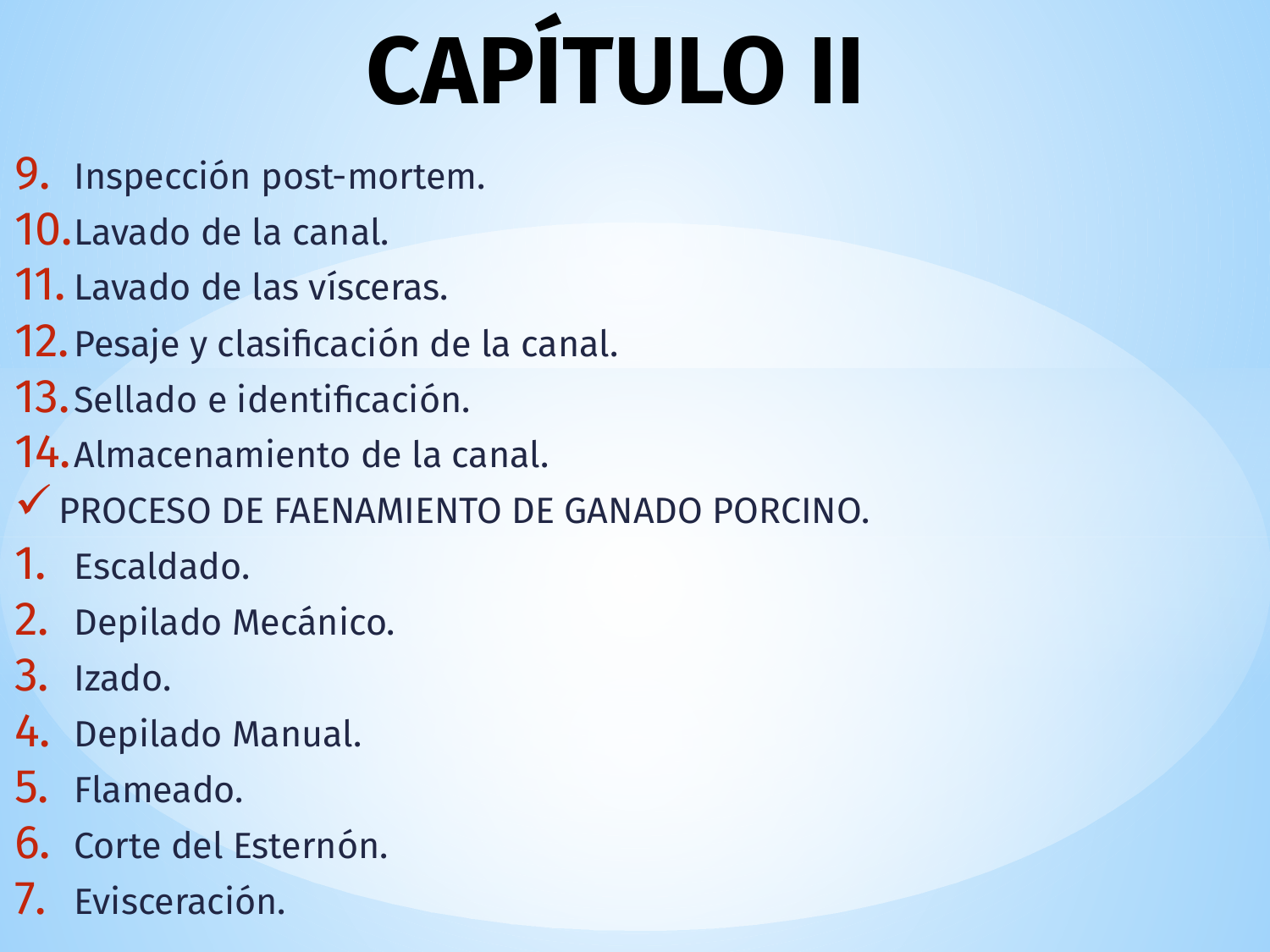

# CAPÍTULO II
Inspección post-mortem.
Lavado de la canal.
Lavado de las vísceras.
Pesaje y clasificación de la canal.
Sellado e identificación.
Almacenamiento de la canal.
PROCESO DE FAENAMIENTO DE GANADO PORCINO.
Escaldado.
Depilado Mecánico.
Izado.
Depilado Manual.
Flameado.
Corte del Esternón.
Evisceración.